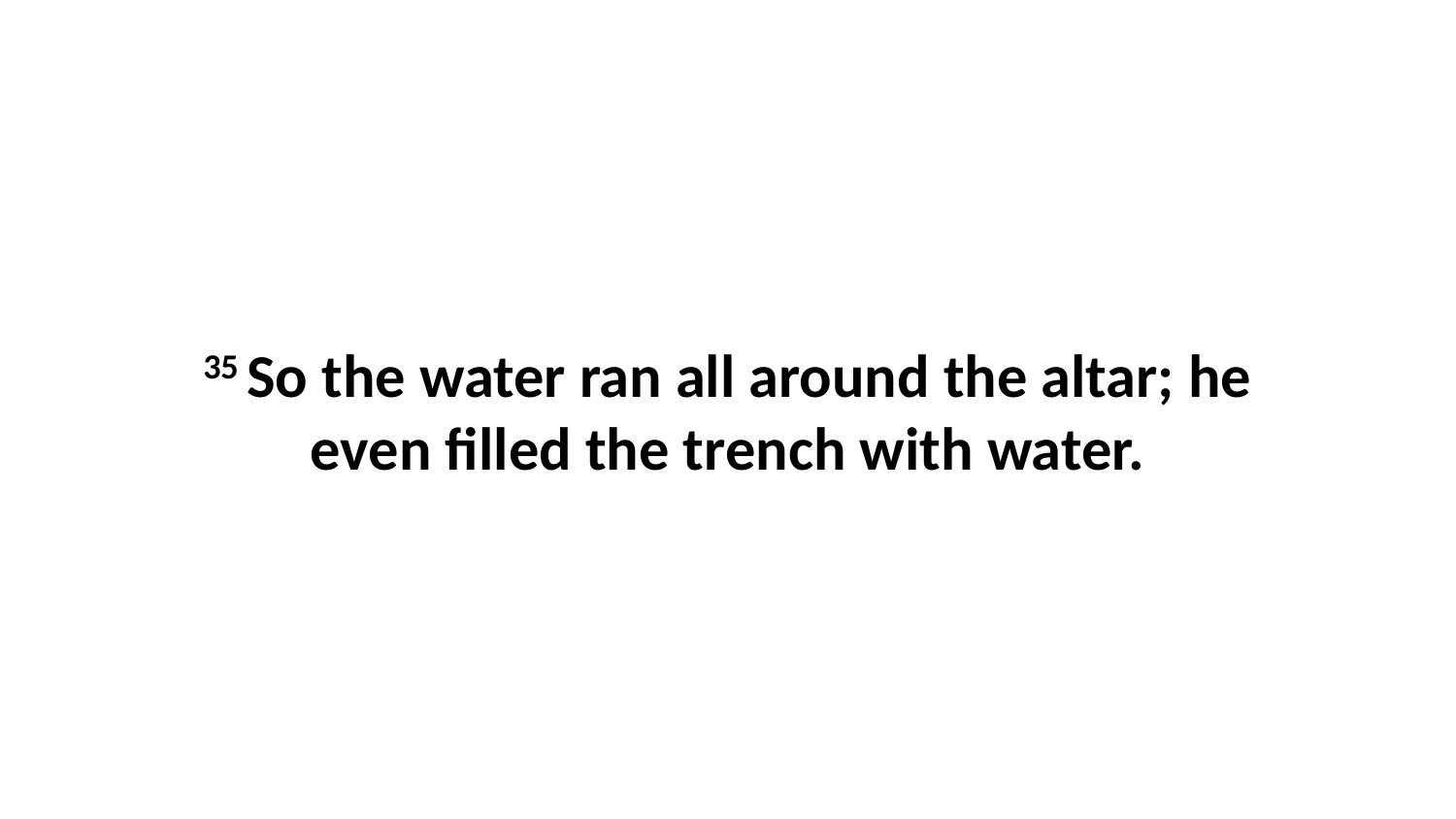

35 So the water ran all around the altar; he even filled the trench with water.